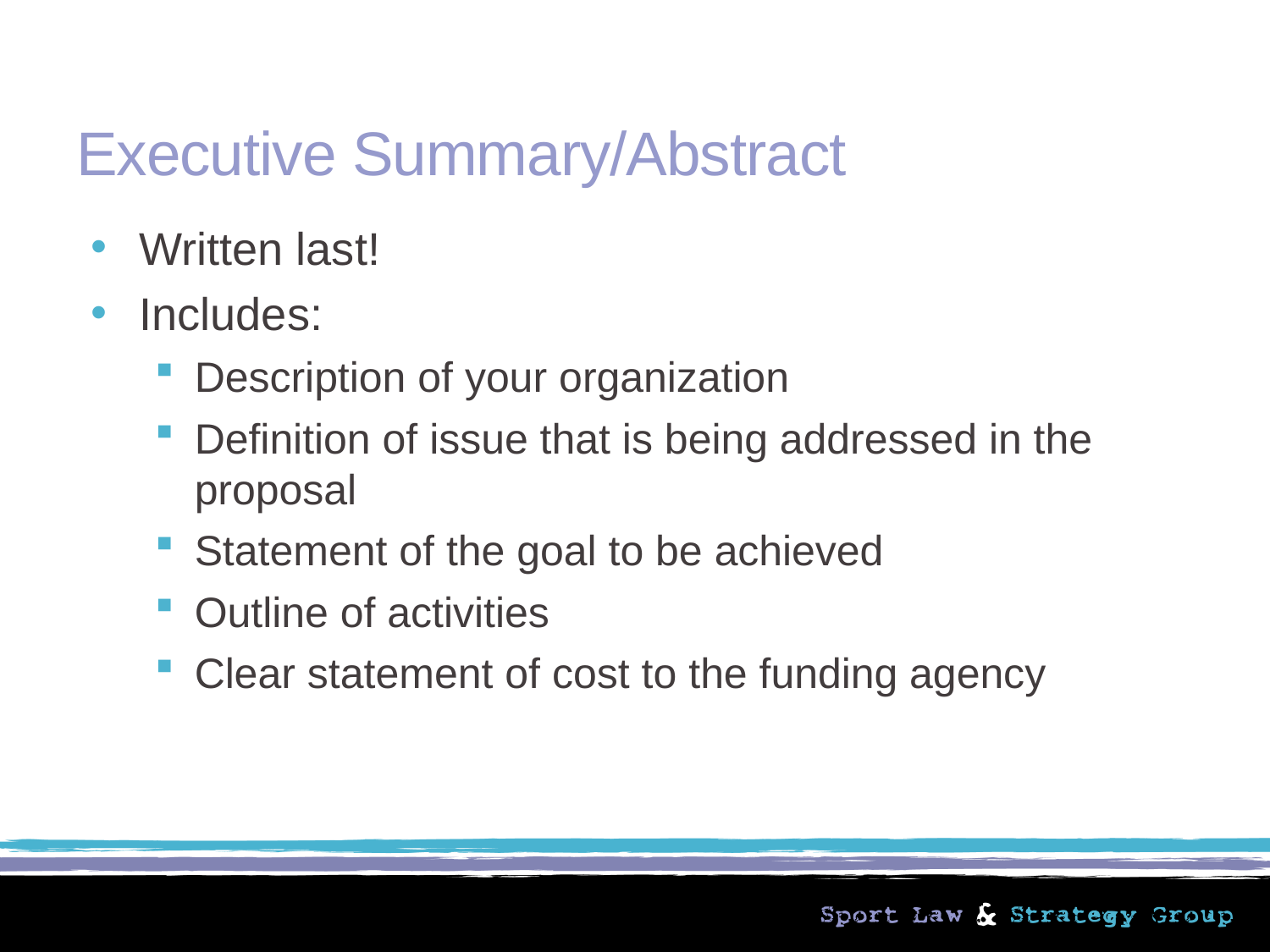

# Executive Summary/Abstract
Written last!
Includes:
Description of your organization
Definition of issue that is being addressed in the proposal
Statement of the goal to be achieved
Outline of activities
Clear statement of cost to the funding agency